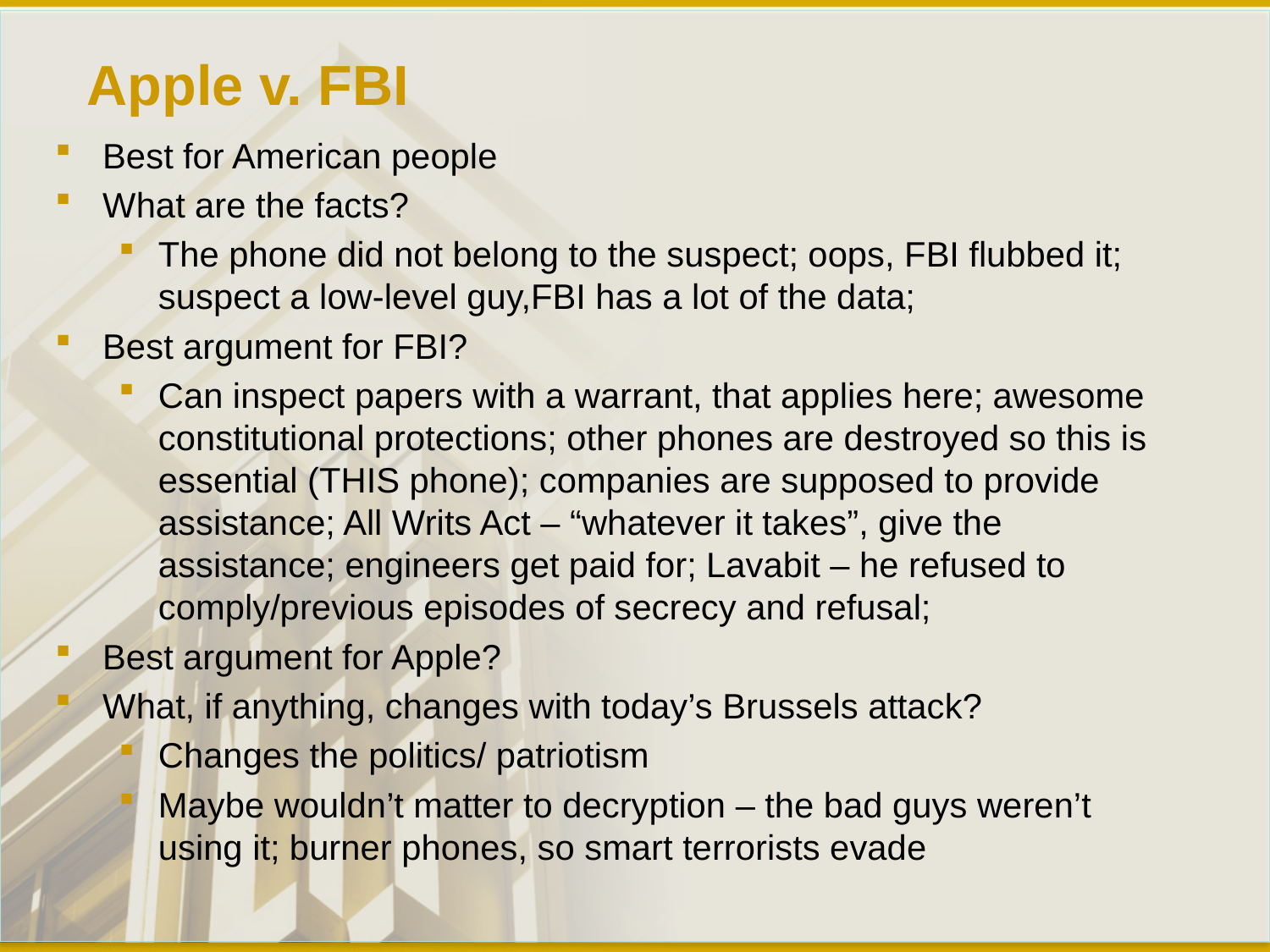

# Apple v. FBI
Best for American people
What are the facts?
The phone did not belong to the suspect; oops, FBI flubbed it; suspect a low-level guy,FBI has a lot of the data;
Best argument for FBI?
Can inspect papers with a warrant, that applies here; awesome constitutional protections; other phones are destroyed so this is essential (THIS phone); companies are supposed to provide assistance; All Writs Act – “whatever it takes”, give the assistance; engineers get paid for; Lavabit – he refused to comply/previous episodes of secrecy and refusal;
Best argument for Apple?
What, if anything, changes with today’s Brussels attack?
Changes the politics/ patriotism
Maybe wouldn’t matter to decryption – the bad guys weren’t using it; burner phones, so smart terrorists evade